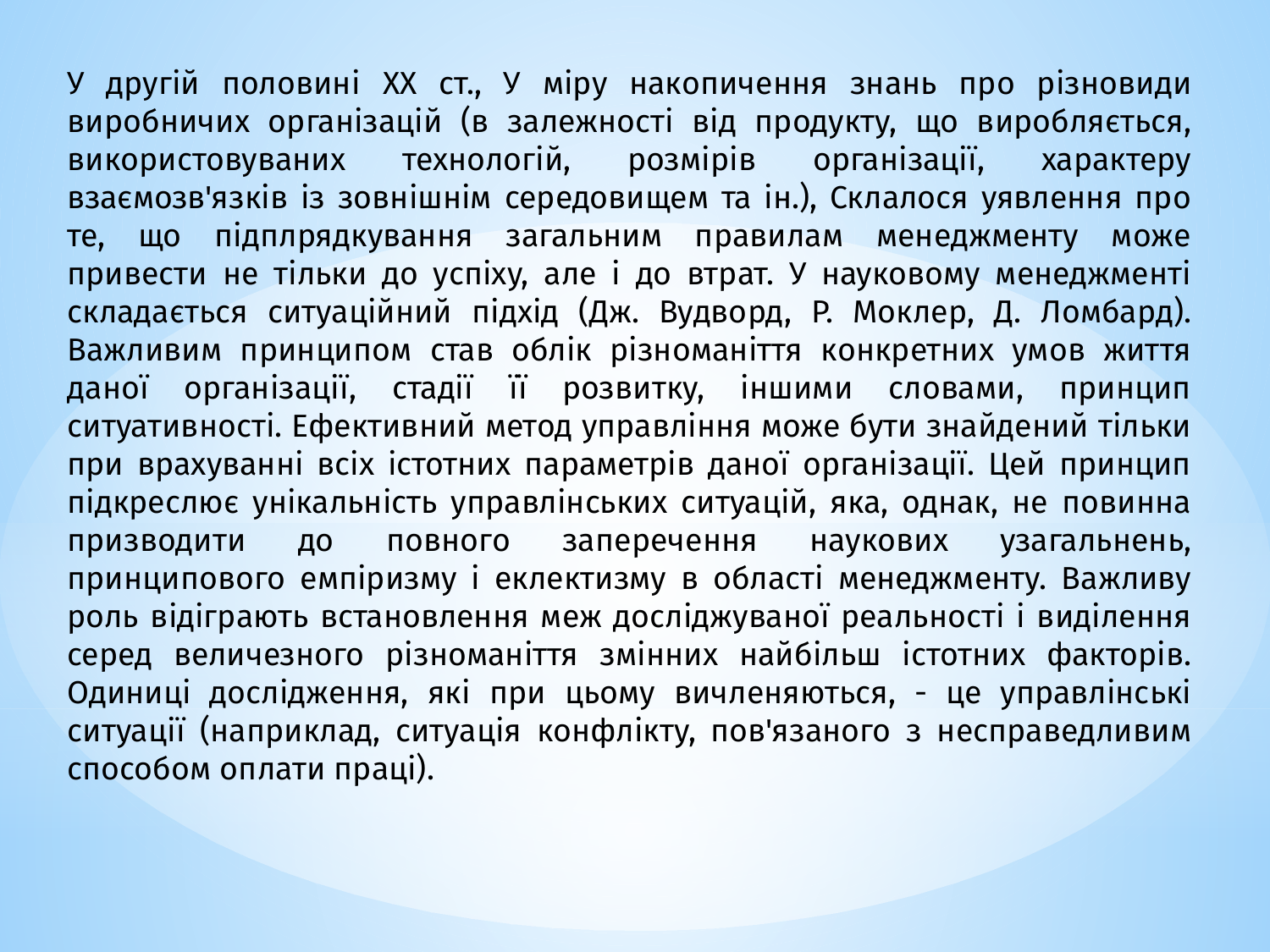

У другій половині XX ст., У міру накопичення знань про різновиди виробничих організацій (в залежності від продукту, що виробляється, використовуваних технологій, розмірів організації, характеру взаємозв'язків із зовнішнім середовищем та ін.), Склалося уявлення про те, що підплрядкування загальним правилам менеджменту може привести не тільки до успіху, але і до втрат. У науковому менеджменті складається ситуаційний підхід (Дж. Вудворд, Р. Моклер, Д. Ломбард). Важливим принципом став облік різноманіття конкретних умов життя даної організації, стадії її розвитку, іншими словами, принцип ситуативності. Ефективний метод управління може бути знайдений тільки при врахуванні всіх істотних параметрів даної організації. Цей принцип підкреслює унікальність управлінських ситуацій, яка, однак, не повинна призводити до повного заперечення наукових узагальнень, принципового емпіризму і еклектизму в області менеджменту. Важливу роль відіграють встановлення меж досліджуваної реальності і виділення серед величезного різноманіття змінних найбільш істотних факторів. Одиниці дослідження, які при цьому вичленяються, - це управлінські ситуації (наприклад, ситуація конфлікту, пов'язаного з несправедливим способом оплати праці).